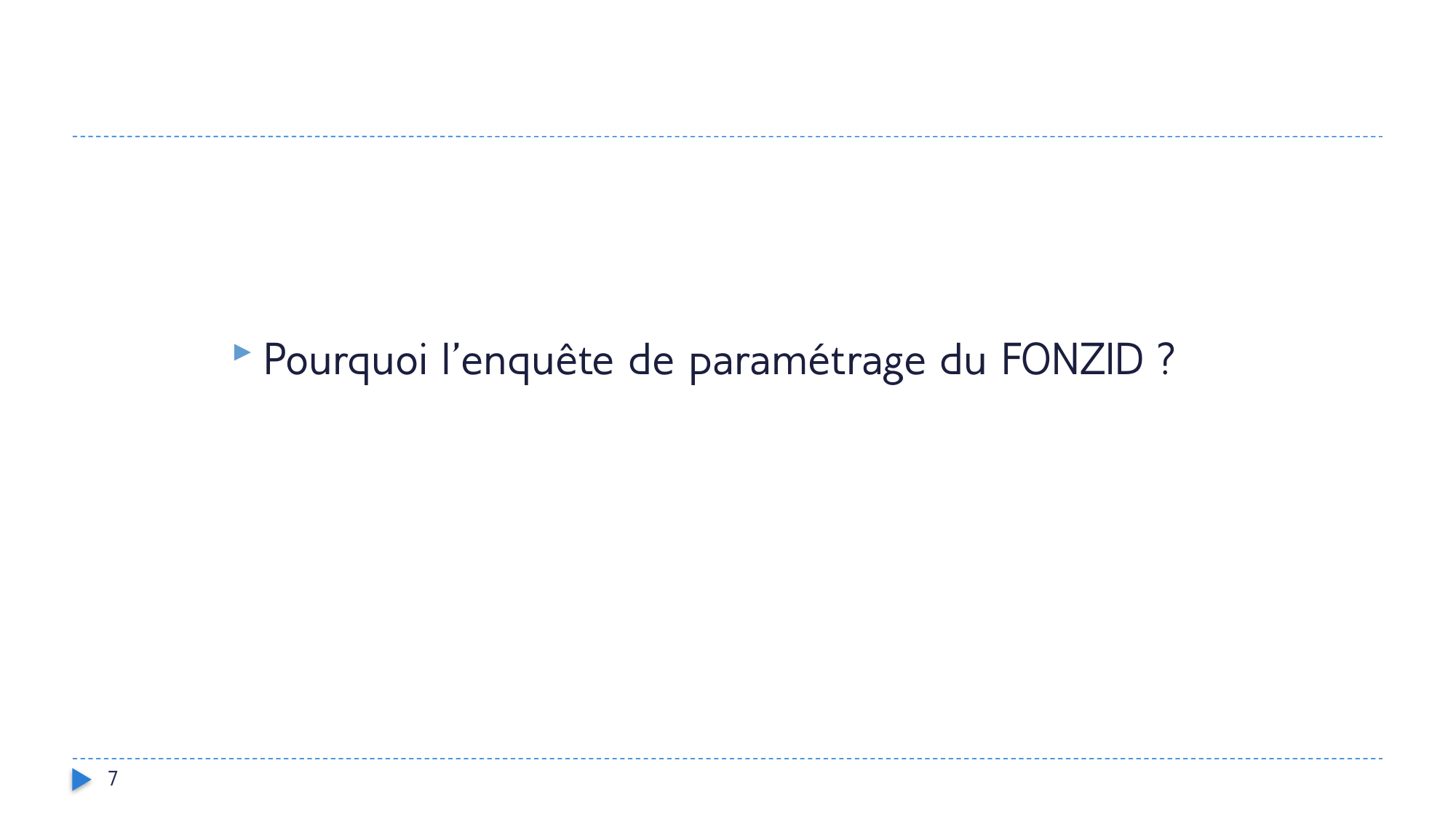

Pourquoi l’enquête de paramétrage du FONZID ?

7